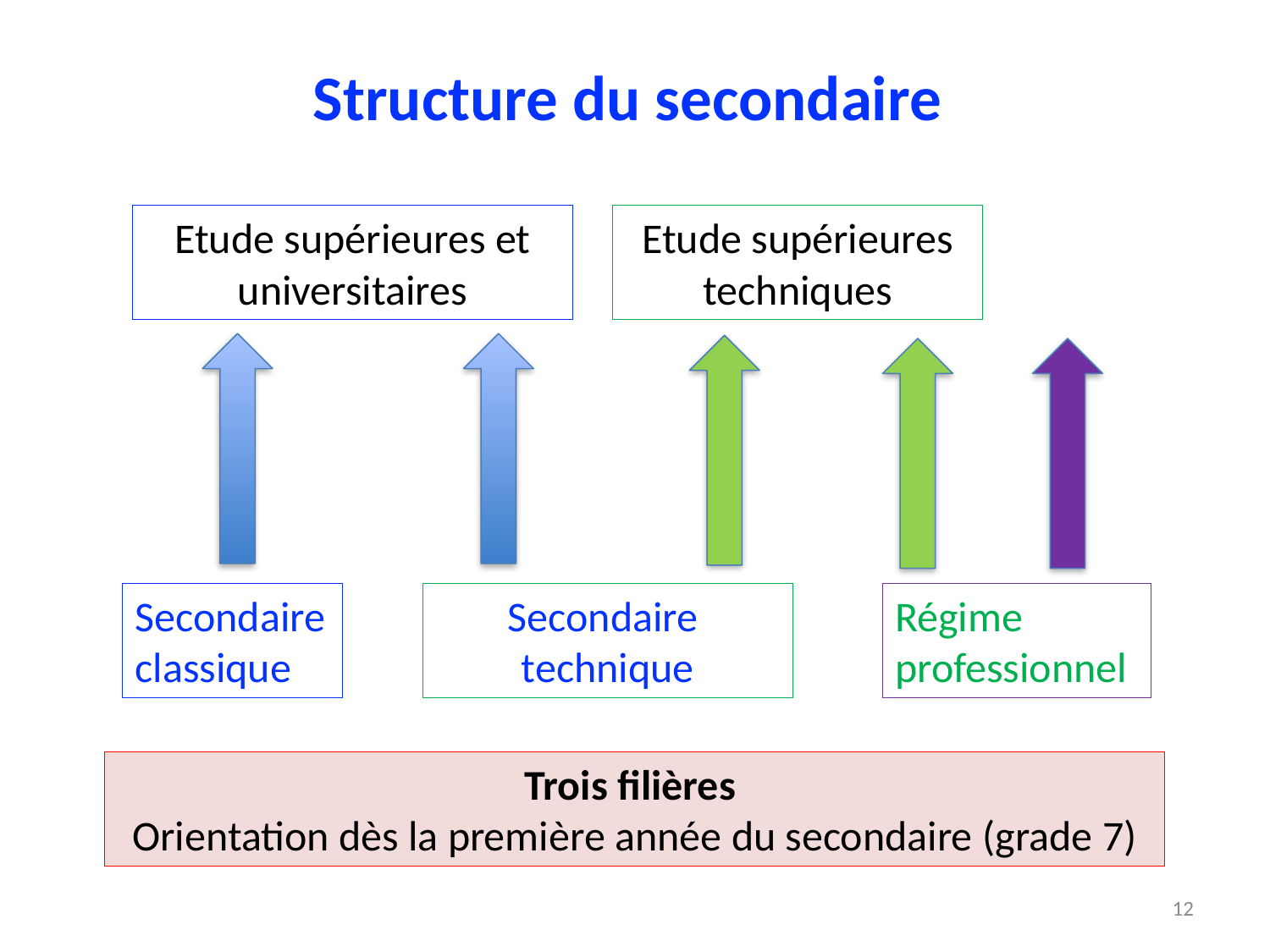

# Structure du secondaire
Etude supérieures et universitaires
Etude supérieures techniques

Secondaire
classique
Secondaire
technique
Régime
professionnel
Trois filières
Orientation dès la première année du secondaire (grade 7)
12